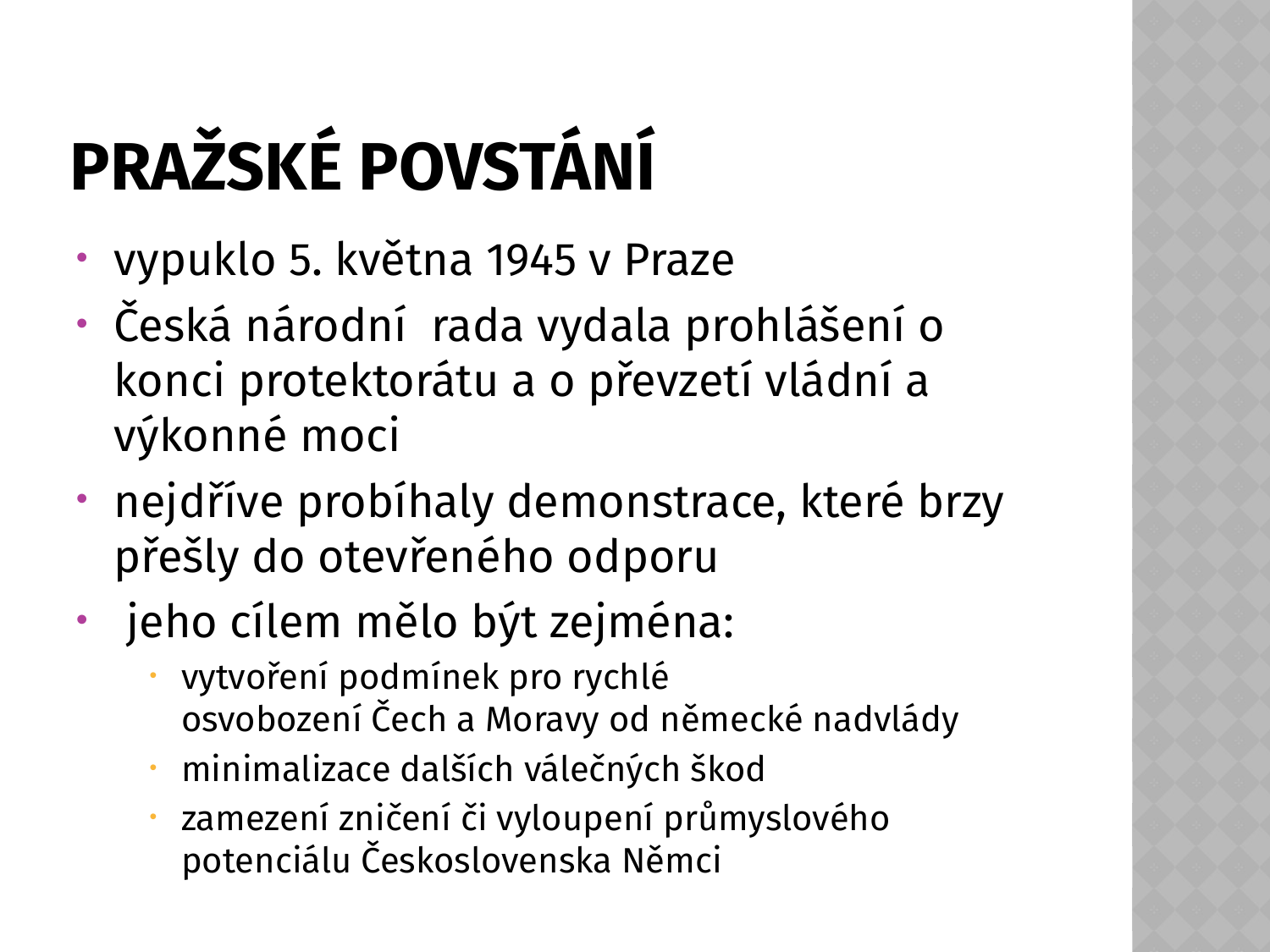

# Pražské povstání
vypuklo 5. května 1945 v Praze
Česká národní  rada vydala prohlášení o konci protektorátu a o převzetí vládní a výkonné moci
nejdříve probíhaly demonstrace, které brzy přešly do otevřeného odporu
 jeho cílem mělo být zejména:
vytvoření podmínek pro rychlé osvobození Čech a Moravy od německé nadvlády
minimalizace dalších válečných škod
zamezení zničení či vyloupení průmyslového potenciálu Československa Němci